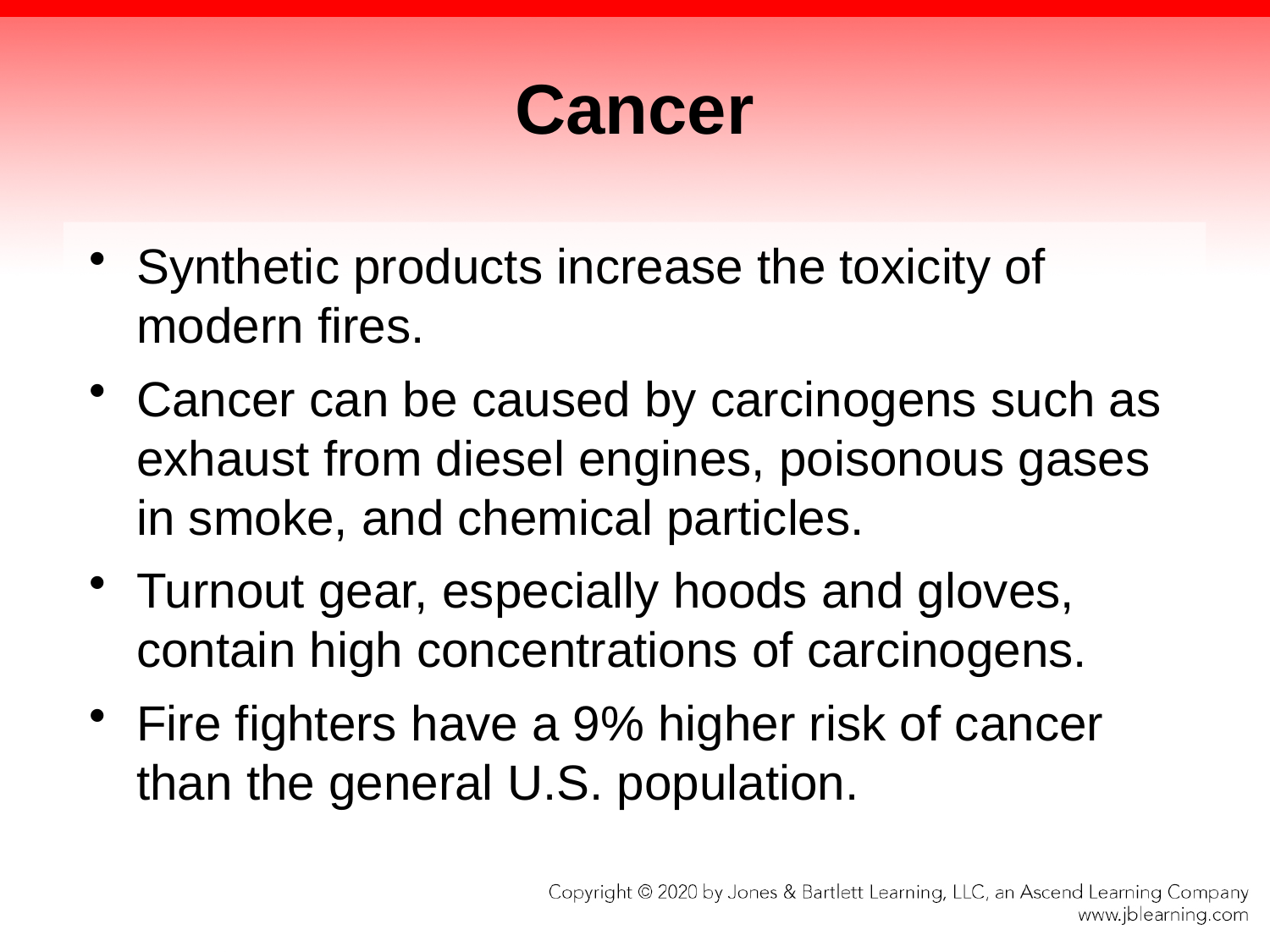

# Cancer
Synthetic products increase the toxicity of modern fires.
Cancer can be caused by carcinogens such as exhaust from diesel engines, poisonous gases in smoke, and chemical particles.
Turnout gear, especially hoods and gloves, contain high concentrations of carcinogens.
Fire fighters have a 9% higher risk of cancer than the general U.S. population.